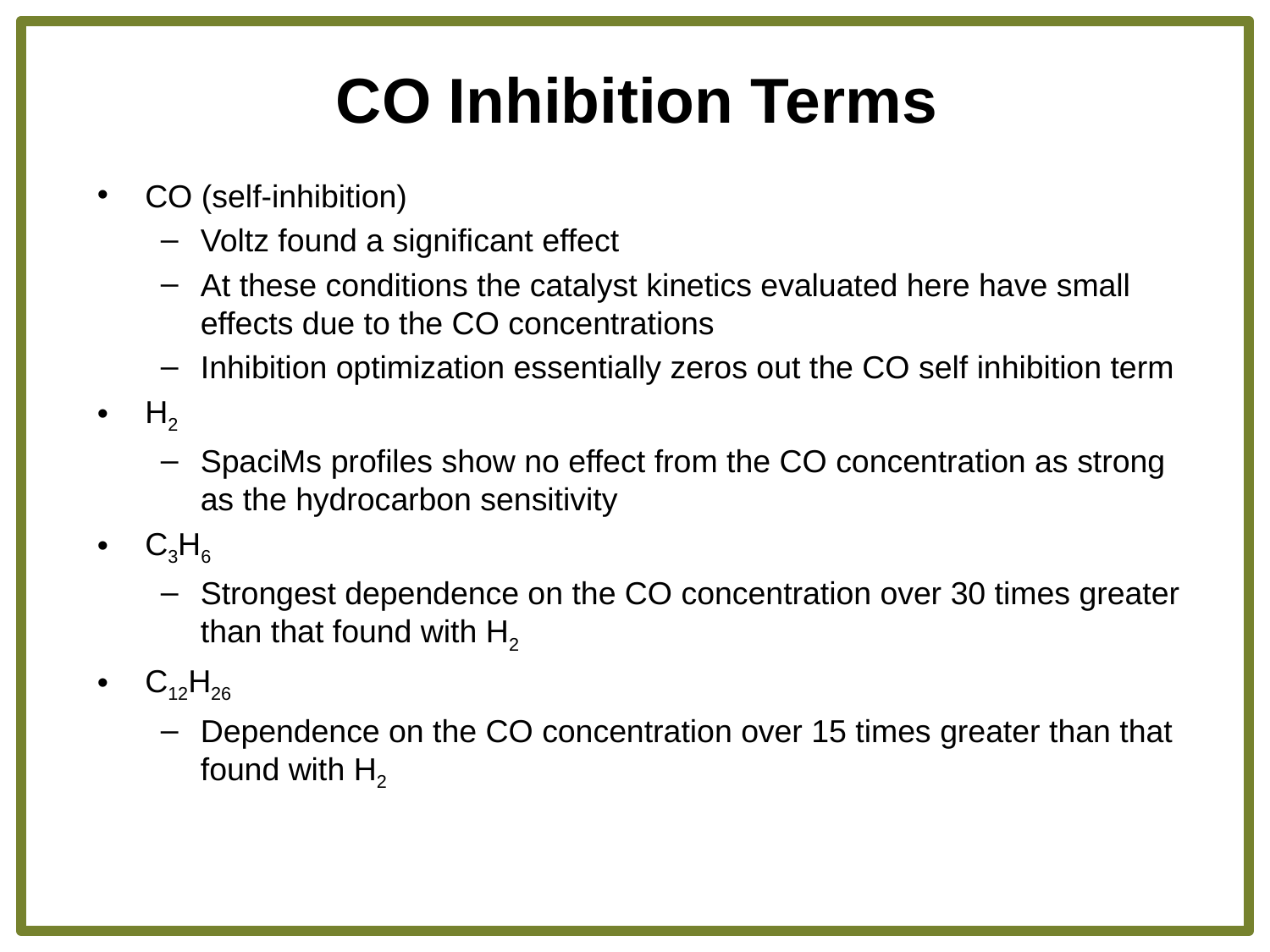

# CO Inhibition Terms
CO (self-inhibition)
Voltz found a significant effect
At these conditions the catalyst kinetics evaluated here have small effects due to the CO concentrations
Inhibition optimization essentially zeros out the CO self inhibition term
H2
SpaciMs profiles show no effect from the CO concentration as strong as the hydrocarbon sensitivity
C3H6
Strongest dependence on the CO concentration over 30 times greater than that found with H2
C12H26
Dependence on the CO concentration over 15 times greater than that found with H2